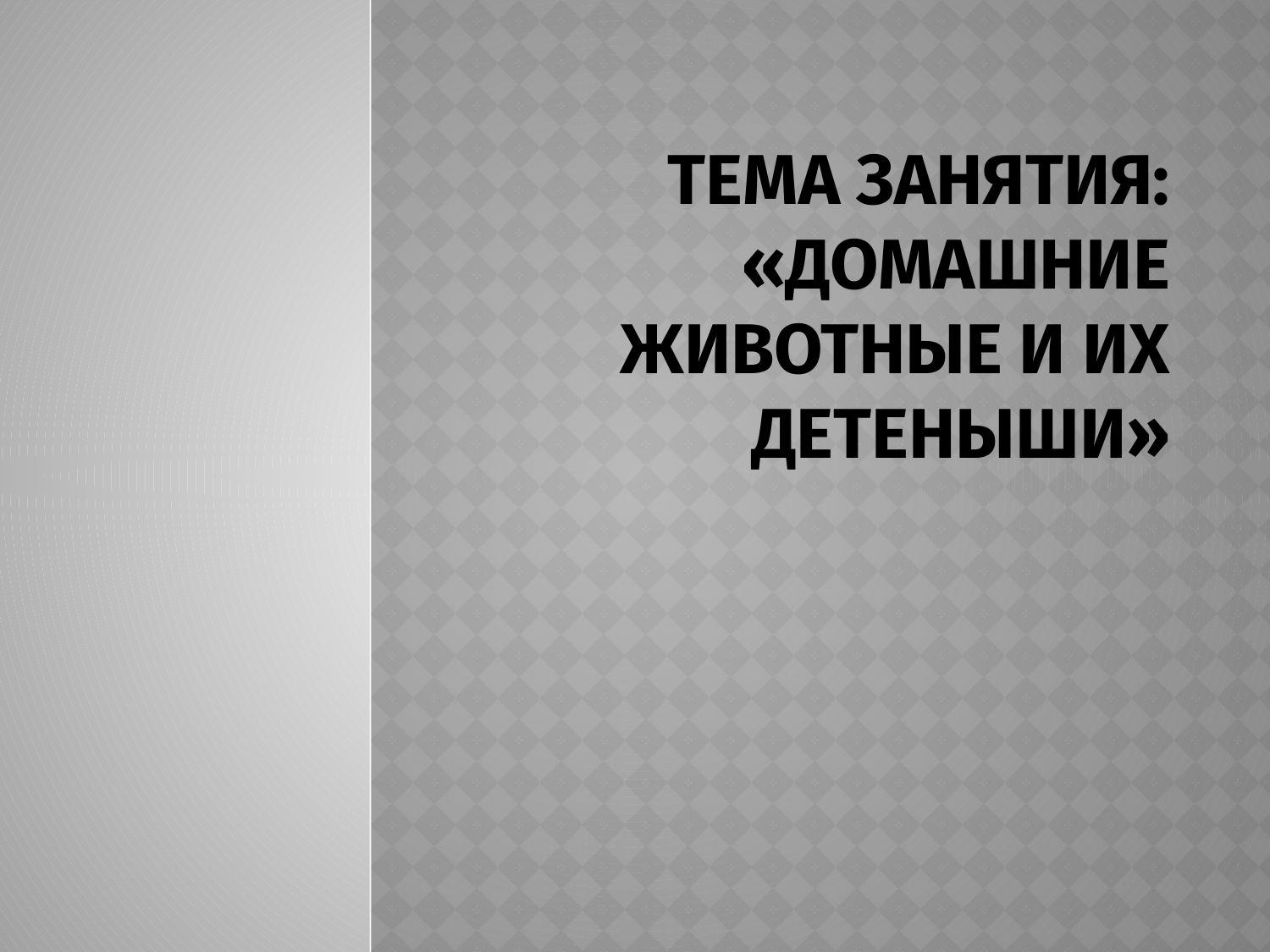

# Тема занятия: «Домашние животные и их детеныши»